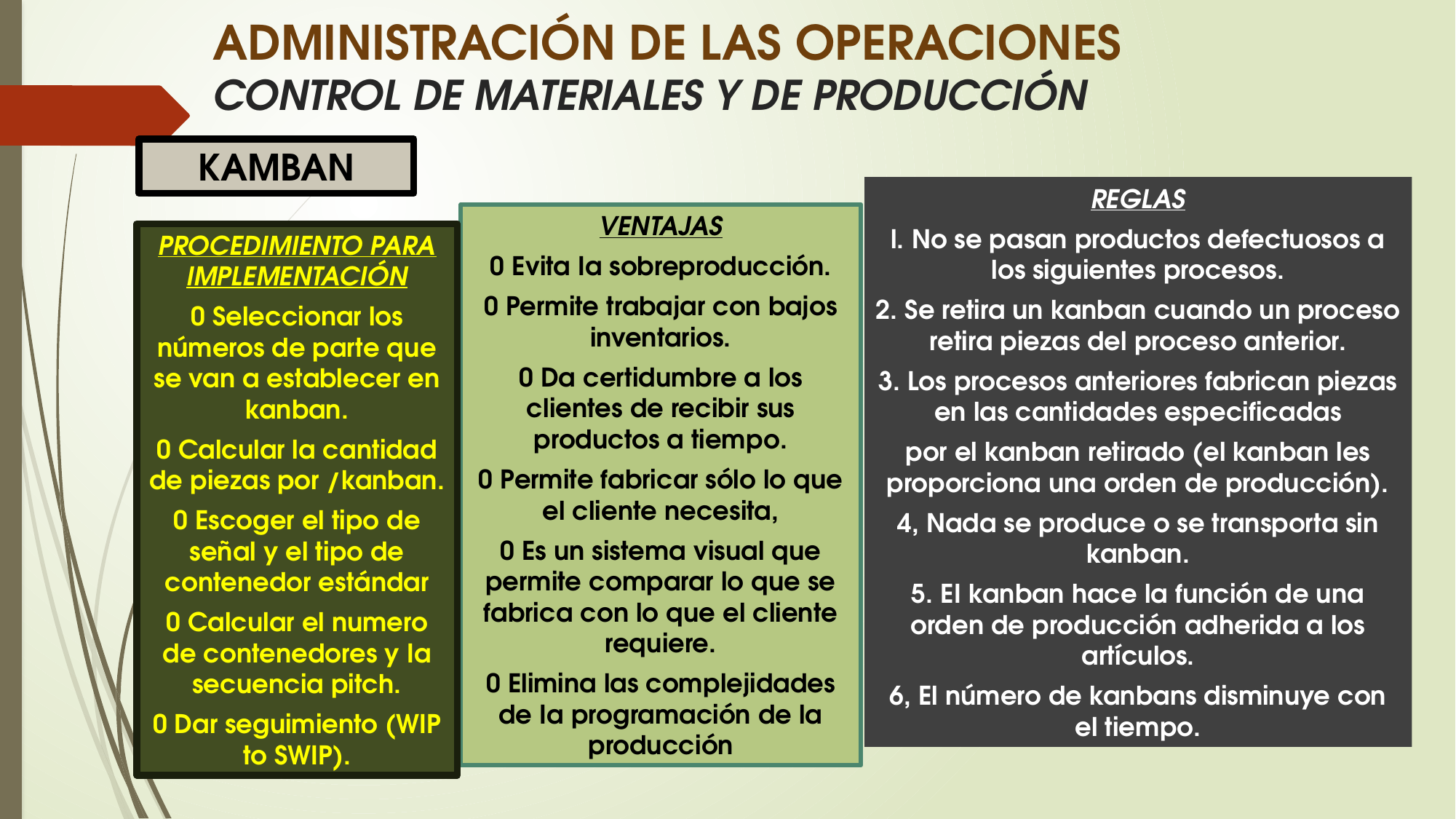

# ADMINISTRACIÓN DE LAS OPERACIONES CONTROL DE MATERIALES Y DE PRODUCCIÓN
KAMBAN
REGLAS
l. No se pasan productos defectuosos a los siguientes procesos.
2. Se retira un kanban cuando un proceso retira piezas del proceso anterior.
3. Los procesos anteriores fabrican piezas en las cantidades especificadas
por el kanban retirado (el kanban les proporciona una orden de producción).
4, Nada se produce o se transporta sin kanban.
5. EI kanban hace la función de una orden de producción adherida a los artículos.
6, El número de kanbans disminuye con el tiempo.
VENTAJAS
0 Evita Ia sobreproducción.
0 Permite trabajar con bajos inventarios.
0 Da certidumbre a los clientes de recibir sus productos a tiempo.
0 Permite fabricar sólo lo que el cliente necesita,
0 Es un sistema visual que permite comparar lo que se fabrica con lo que el cliente requiere.
0 Elimina las complejidades de Ia programación de la producción
PROCEDIMIENTO PARA IMPLEMENTACIÓN
0 Seleccionar los números de parte que se van a establecer en kanban.
0 Calcular la cantidad de piezas por /kanban.
0 Escoger el tipo de señal y el tipo de contenedor estándar
0 Calcular el numero de contenedores y Ia secuencia pitch.
0 Dar seguimiento (WIP to SWIP).